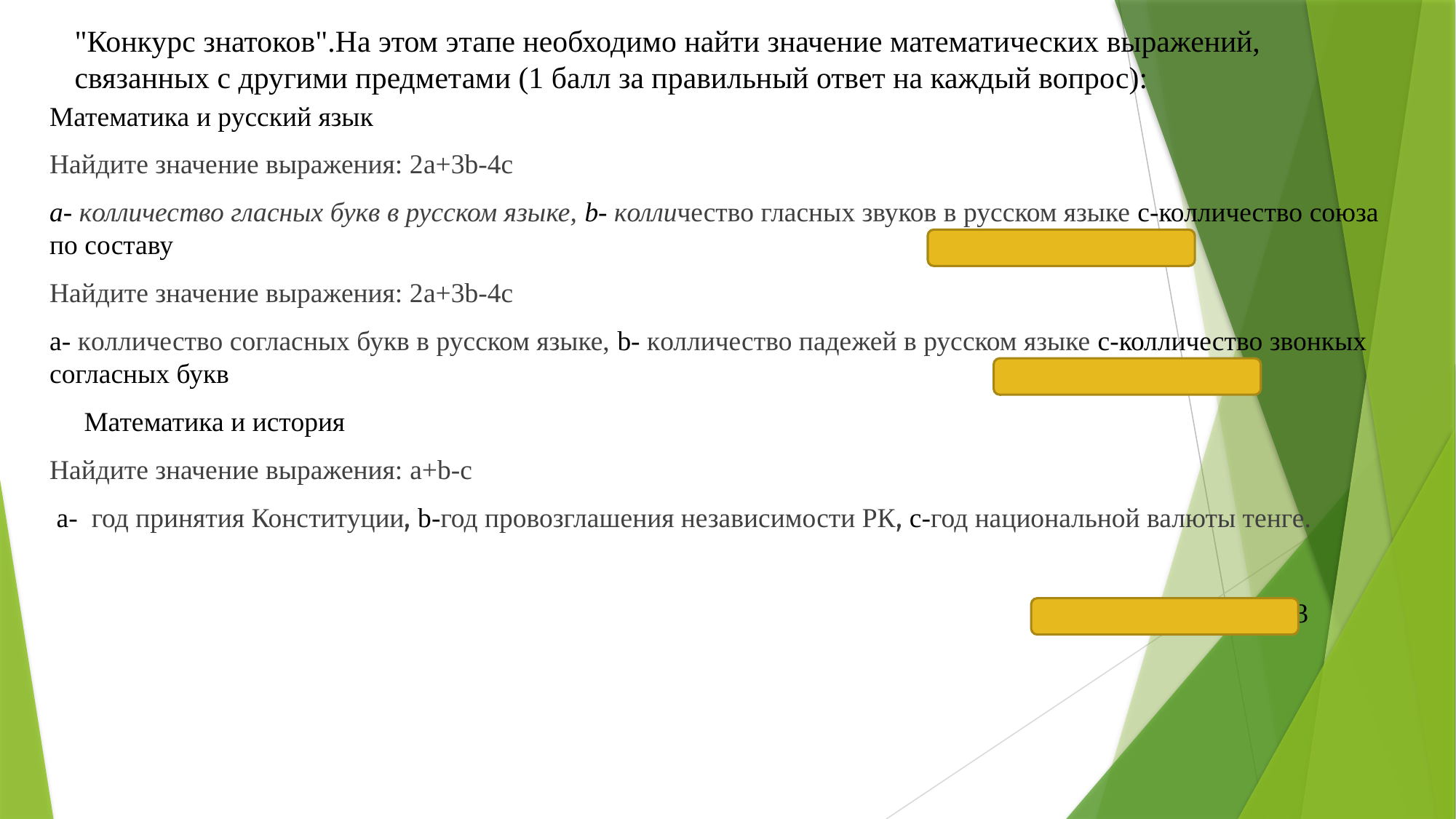

# "Конкурс знатоков".На этом этапе необходимо найти значение математических выражений, связанных с другими предметами (1 балл за правильный ответ на каждый вопрос):
Математика и русский язык
Найдите значение выражения: 2a+3b-4c
a- колличество гласных букв в русском языке, b- колличество гласных звуков в русском языке c-колличество союза по составу                                                                                                               2*6+3*10-4*3    30
Найдите значение выражения: 2a+3b-4c
a- колличество согласных букв в русском языке, b- колличество падежей в русском языке c-колличество звонкых согласных букв                                                                                                                  2*36+3*6-4*11     10
     Математика и история
Найдите значение выражения: a+b-c
 a-  год принятия Конституции, b-год провозглашения независимости РК, c-год национальной валюты тенге.

                                                                                                                                               1995+1991-1993    1993